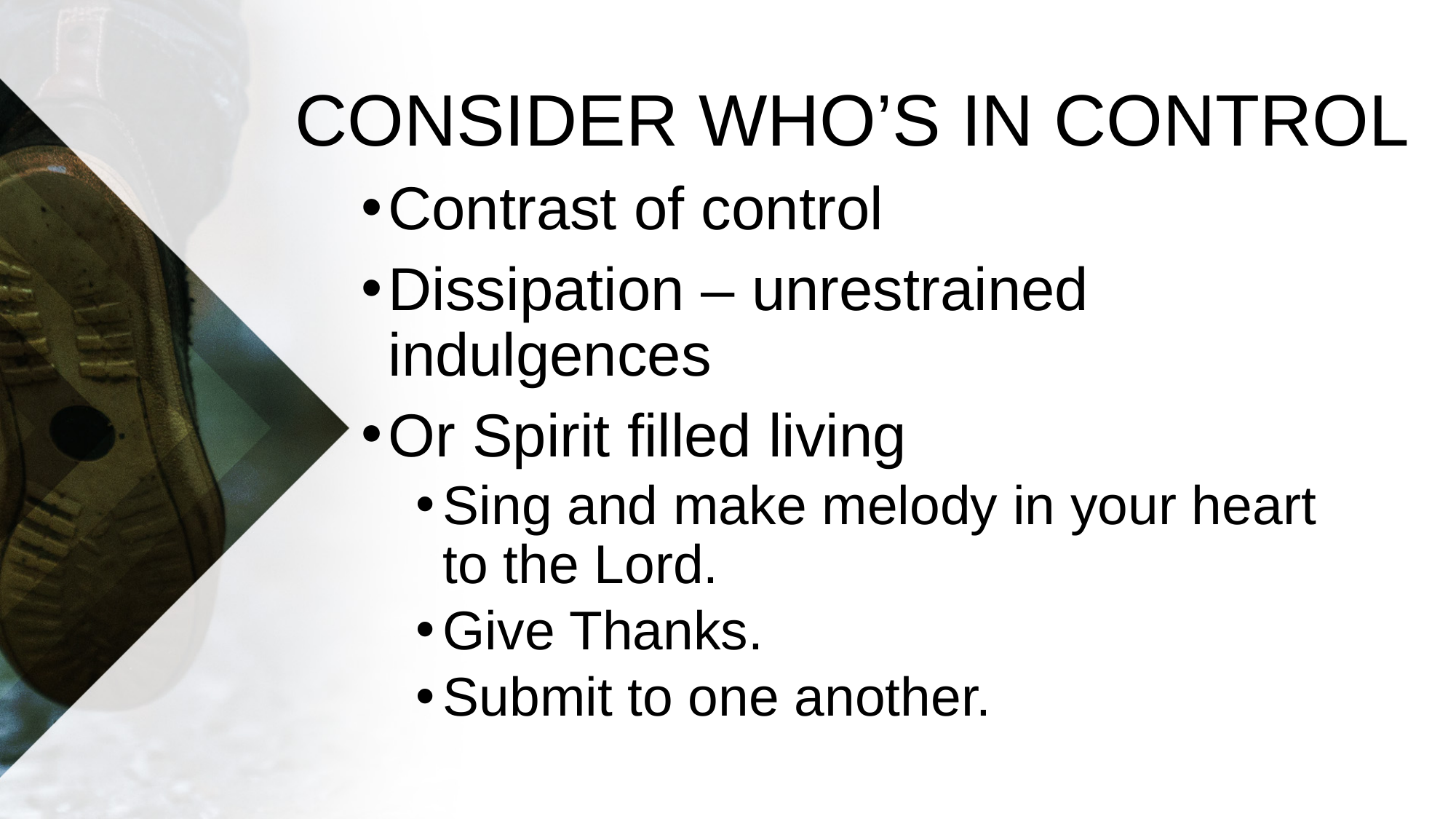

# CONSIDER WHO’S IN CONTROL
Contrast of control
Dissipation – unrestrained indulgences
Or Spirit filled living
Sing and make melody in your heart to the Lord.
Give Thanks.
Submit to one another.